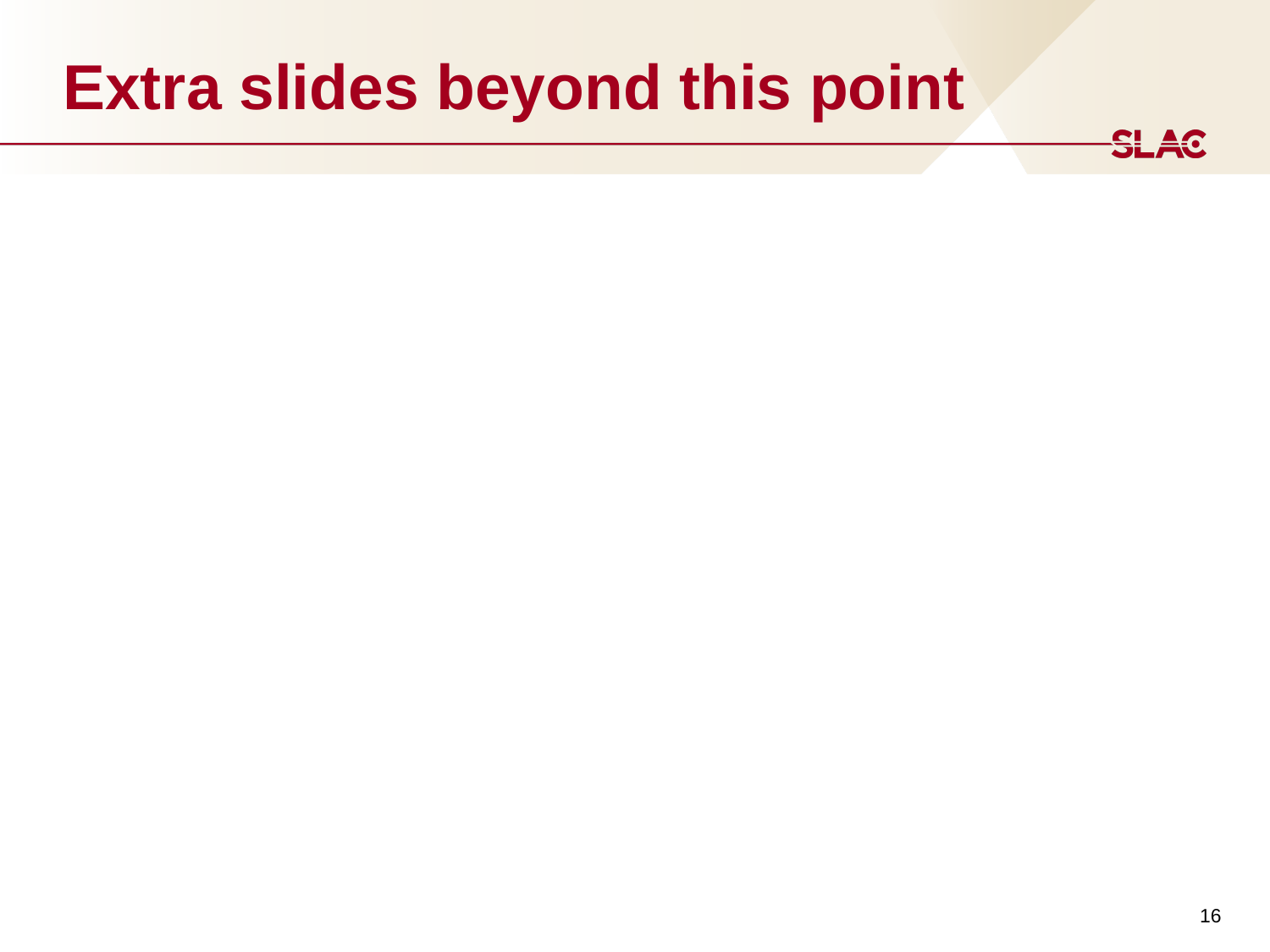

# Extra slides beyond this point

16